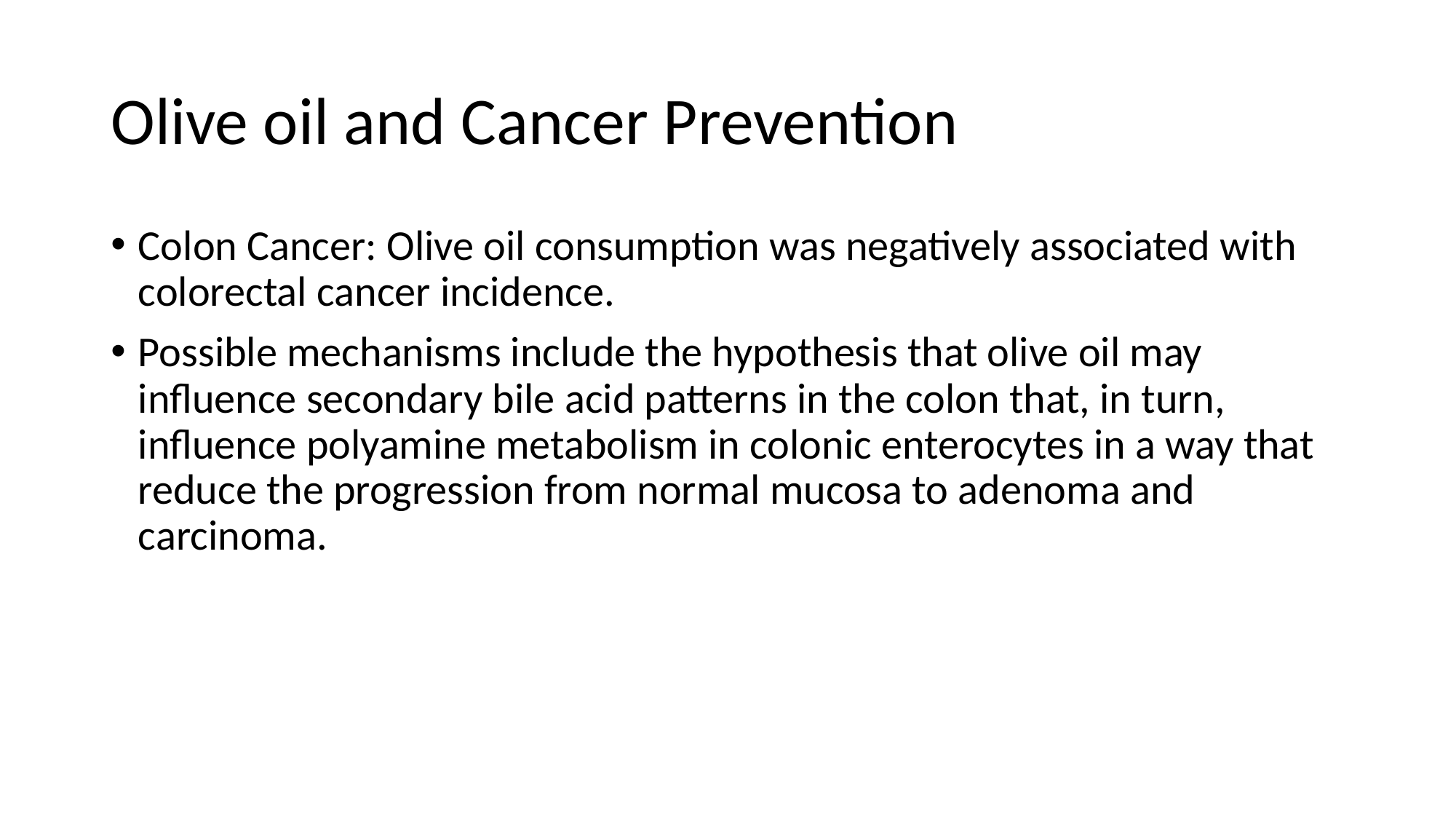

# Olive oil and Cancer Prevention
Colon Cancer: Olive oil consumption was negatively associated with colorectal cancer incidence.
Possible mechanisms include the hypothesis that olive oil may influence secondary bile acid patterns in the colon that, in turn, influence polyamine metabolism in colonic enterocytes in a way that reduce the progression from normal mucosa to adenoma and carcinoma.